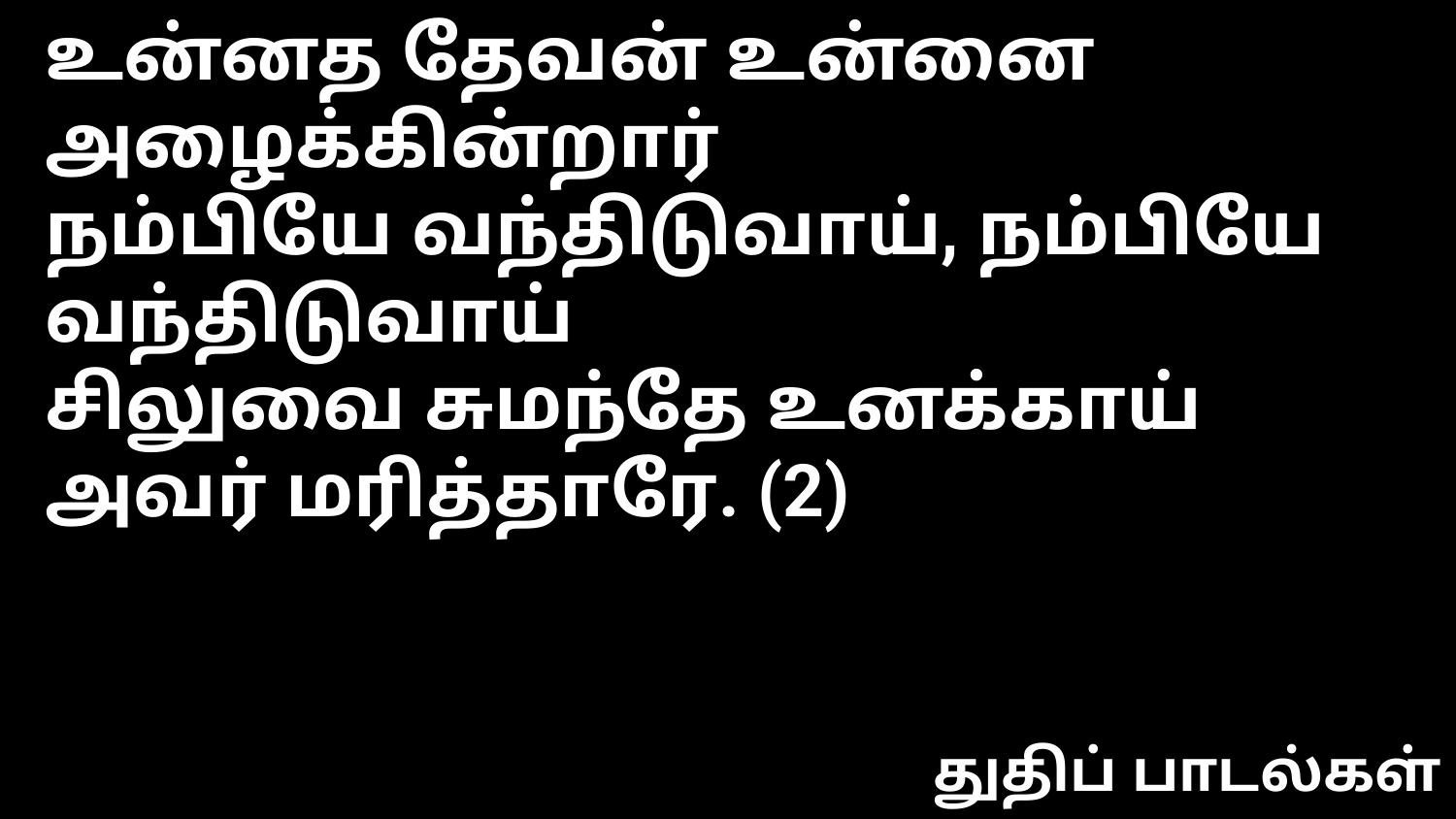

உன்னத தேவன் உன்னை அழைக்கின்றார்
நம்பியே வந்திடுவாய், நம்பியே வந்திடுவாய்
சிலுவை சுமந்தே உனக்காய் அவர் மரித்தாரே. (2)

துதிப் பாடல்கள்